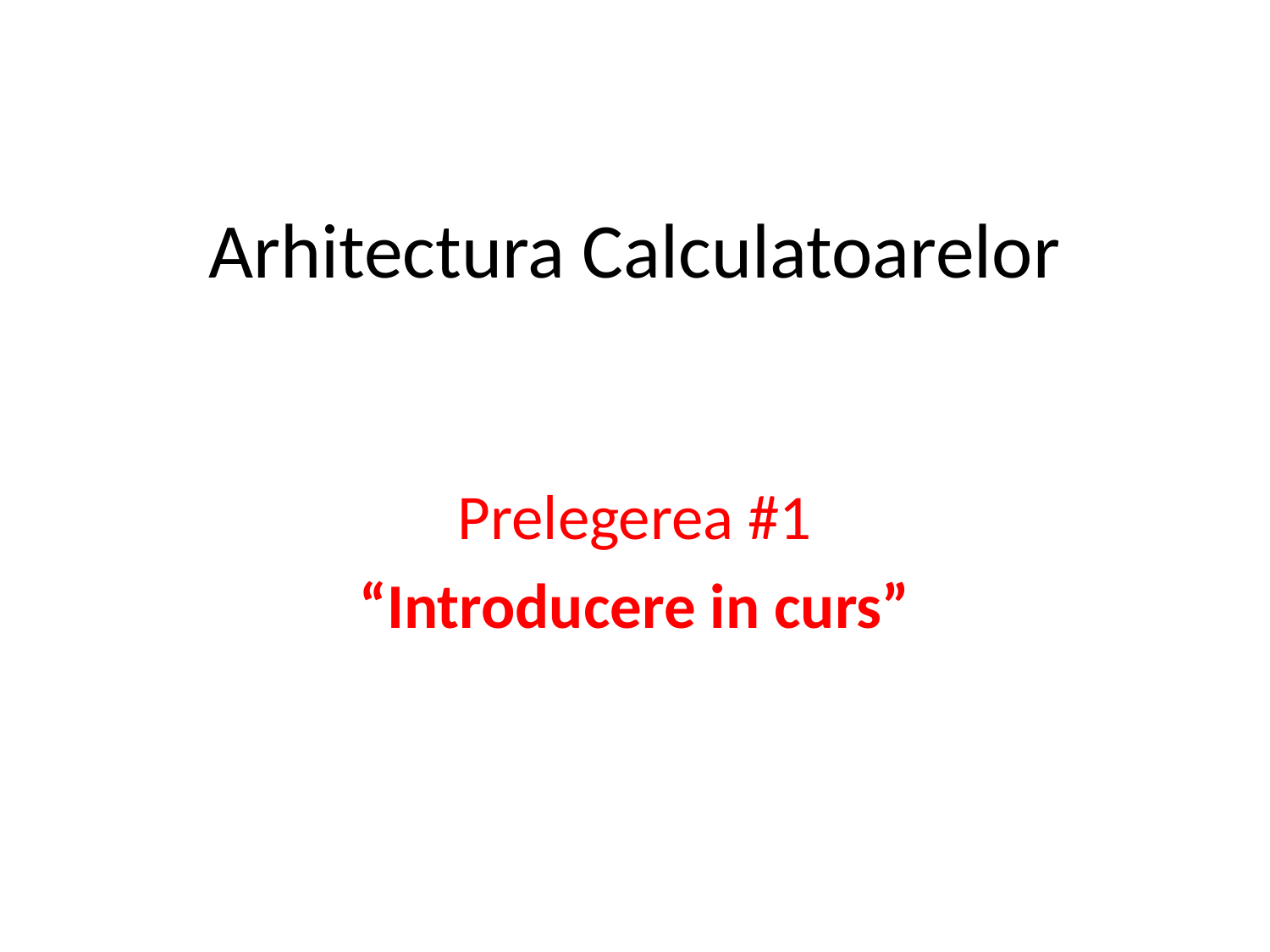

# Arhitectura Calculatoarelor
Prelegerea #1
“Introducere in curs”